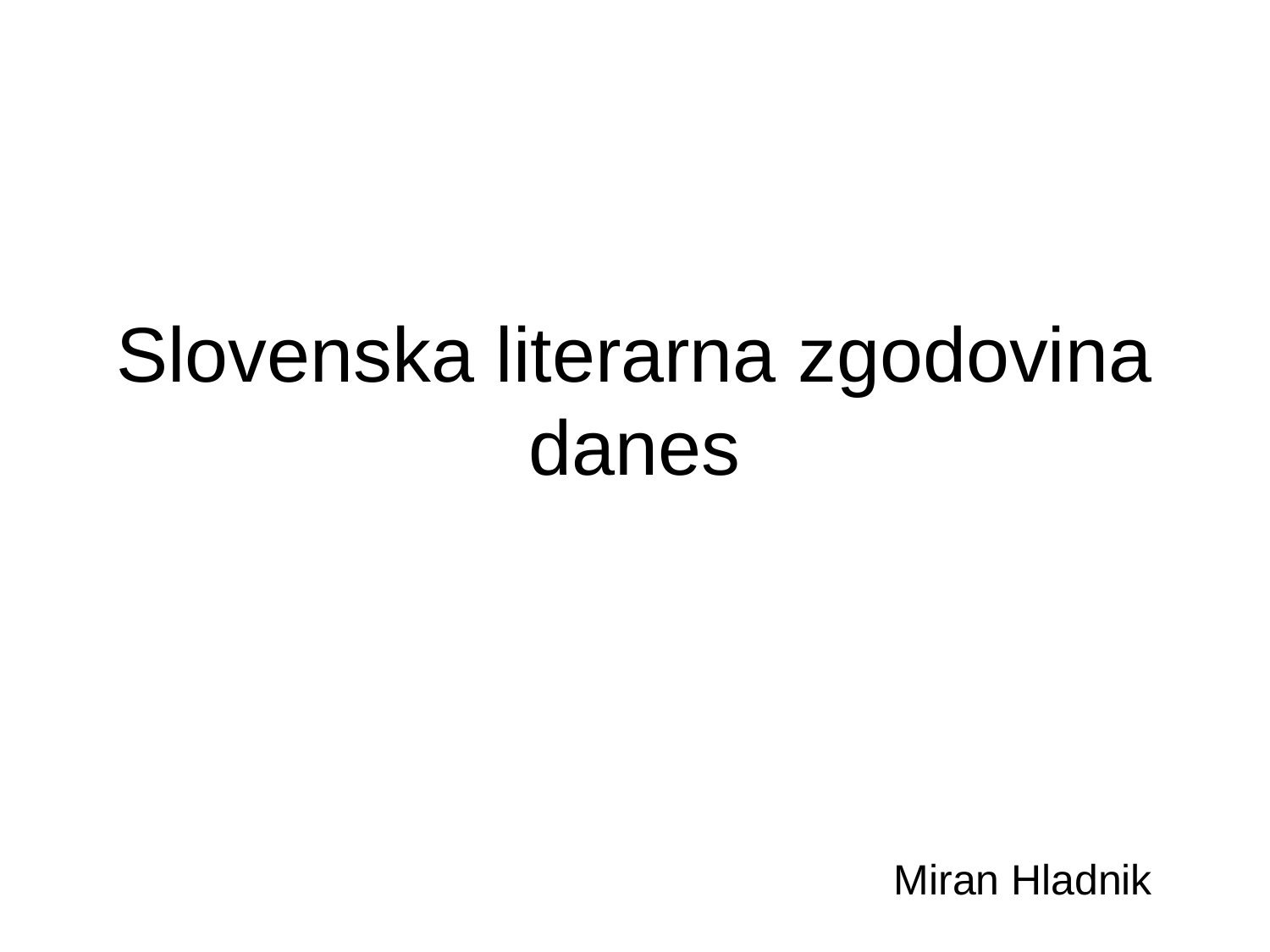

# Slovenska literarna zgodovina danes
Miran Hladnik